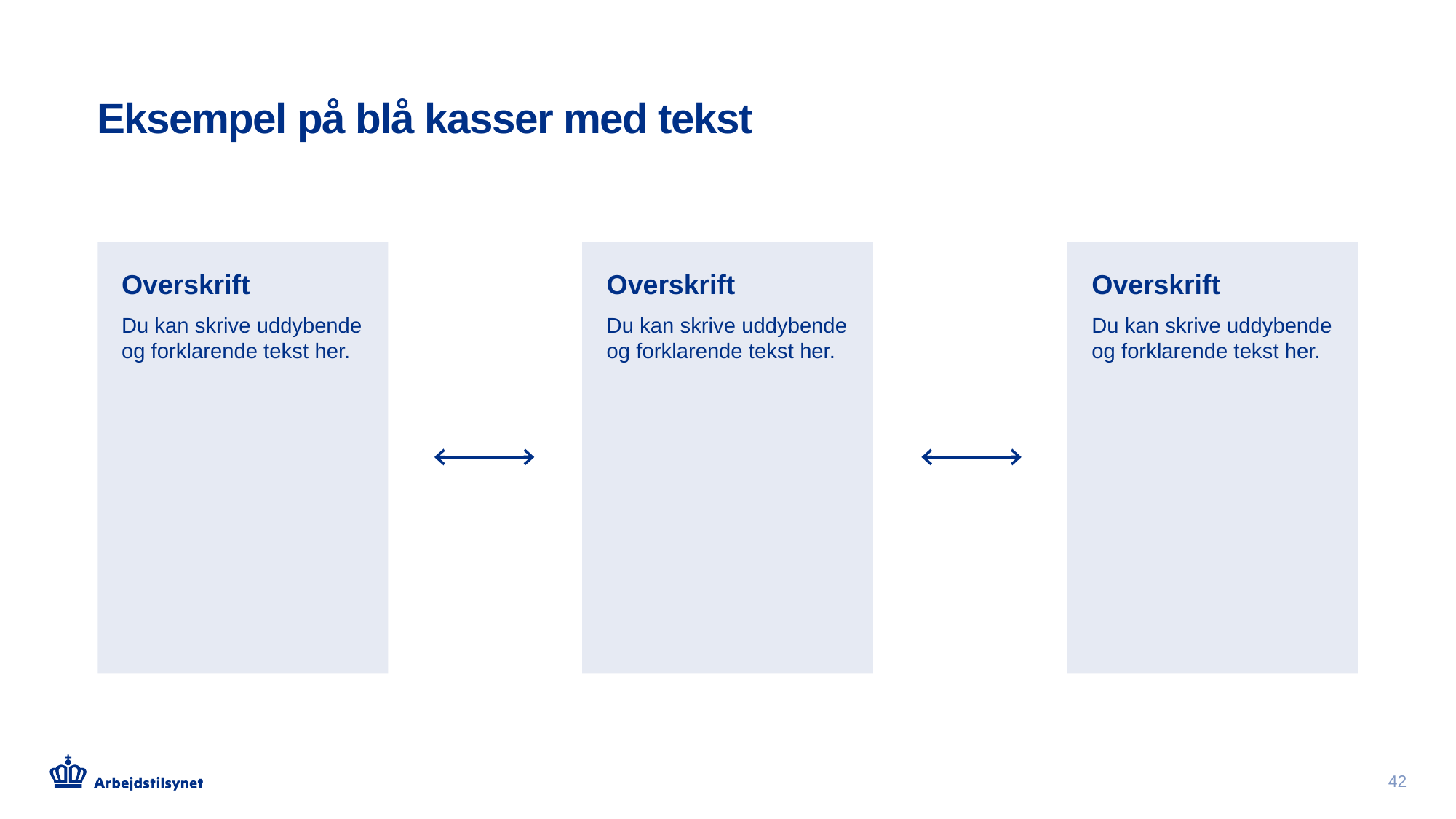

# Eksempel på blå kasser med tekst
Overskrift
Du kan skrive uddybende og forklarende tekst her.
Overskrift
Du kan skrive uddybende og forklarende tekst her.
Overskrift
Du kan skrive uddybende og forklarende tekst her.
42